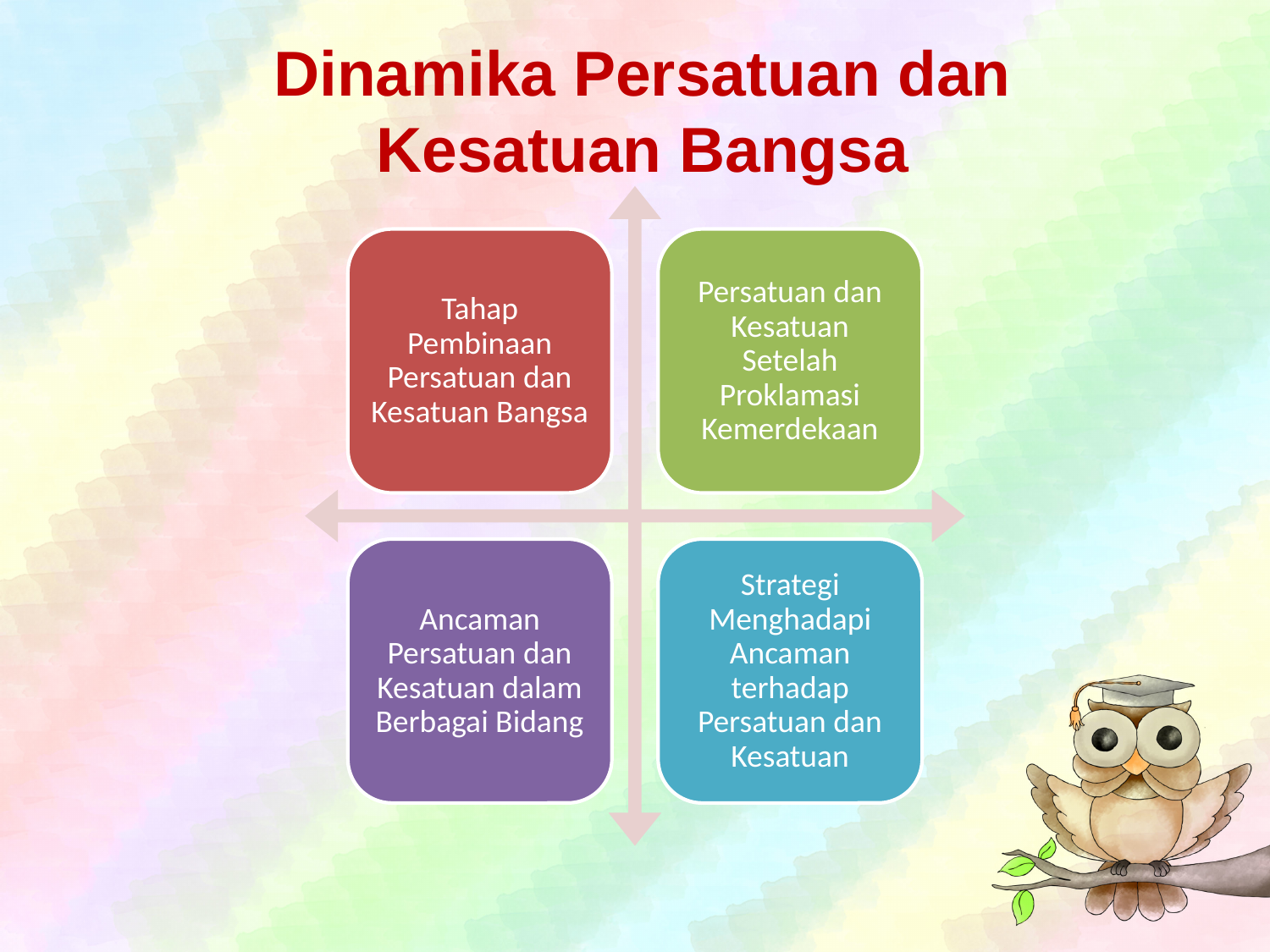

Dinamika Persatuan dan Kesatuan Bangsa
Tahap Pembinaan Persatuan dan Kesatuan Bangsa
Persatuan dan Kesatuan Setelah Proklamasi Kemerdekaan
Ancaman Persatuan dan Kesatuan dalam Berbagai Bidang
Strategi Menghadapi Ancaman terhadap Persatuan dan Kesatuan